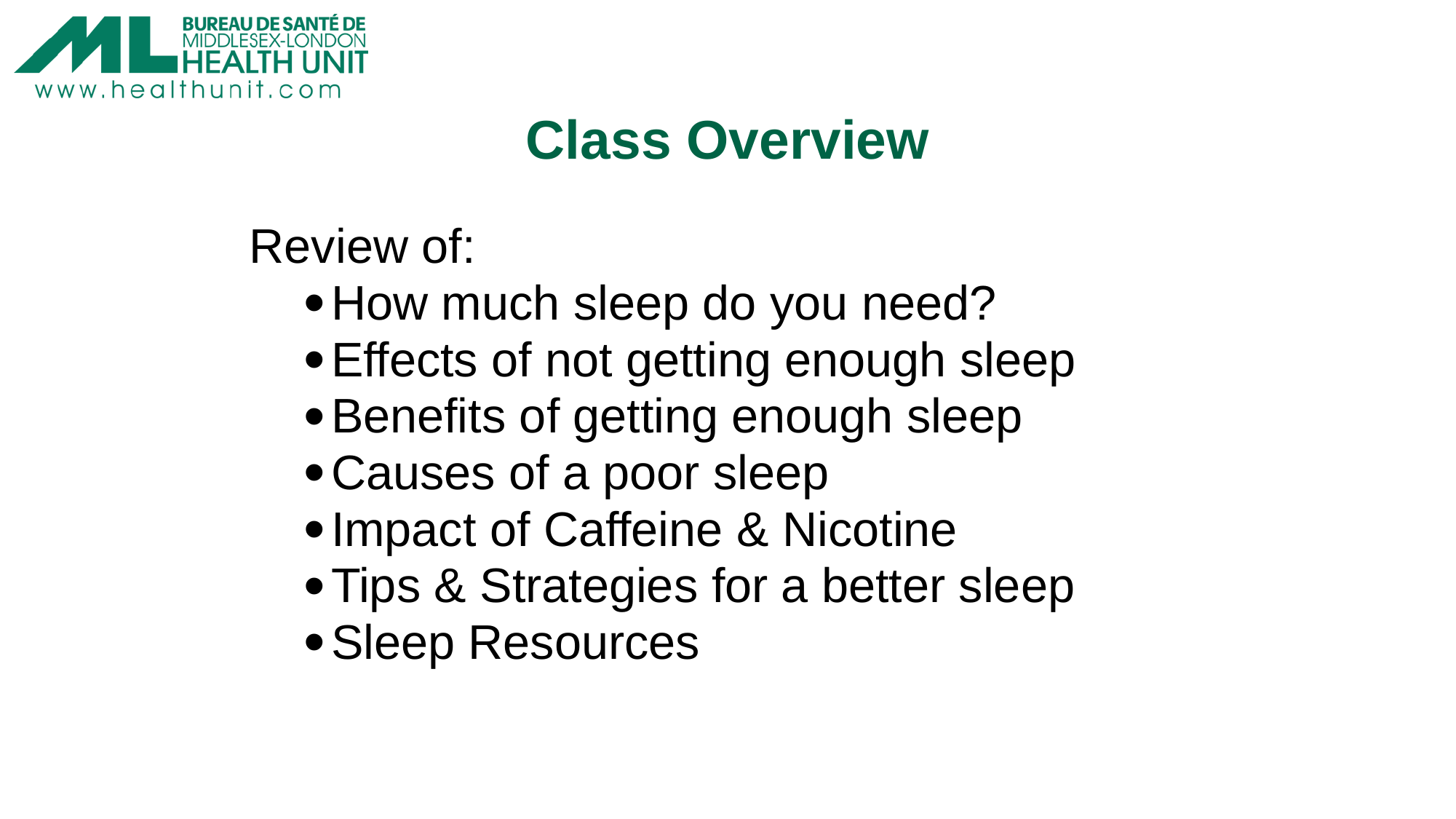

Class Overview
Review of:
How much sleep do you need?
Effects of not getting enough sleep
Benefits of getting enough sleep
Causes of a poor sleep
Impact of Caffeine & Nicotine
Tips & Strategies for a better sleep
Sleep Resources